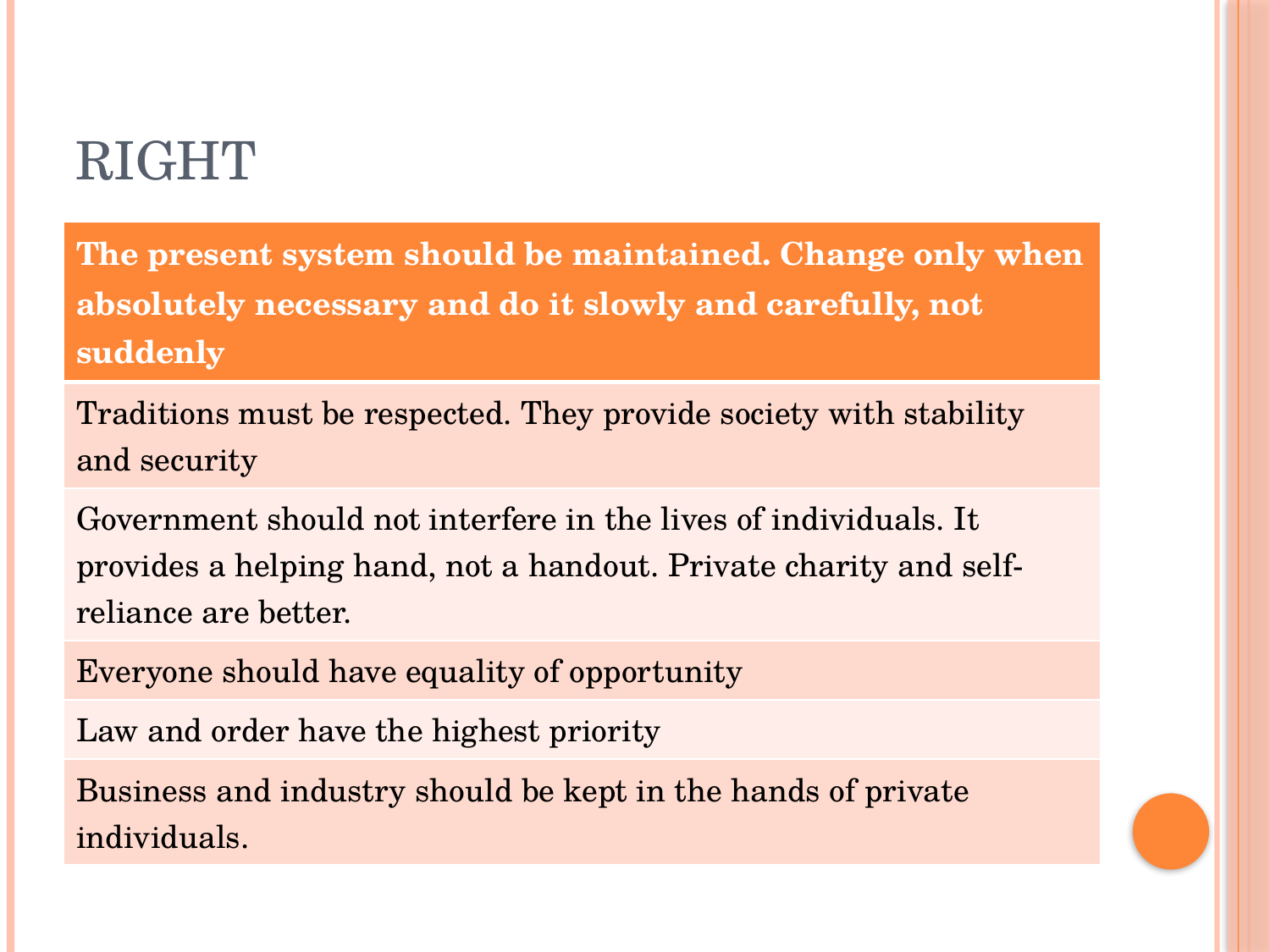

# RIGHT
| The present system should be maintained. Change only when absolutely necessary and do it slowly and carefully, not suddenly |
| --- |
| Traditions must be respected. They provide society with stability and security |
| Government should not interfere in the lives of individuals. It provides a helping hand, not a handout. Private charity and self-reliance are better. |
| Everyone should have equality of opportunity |
| Law and order have the highest priority |
| Business and industry should be kept in the hands of private individuals. |